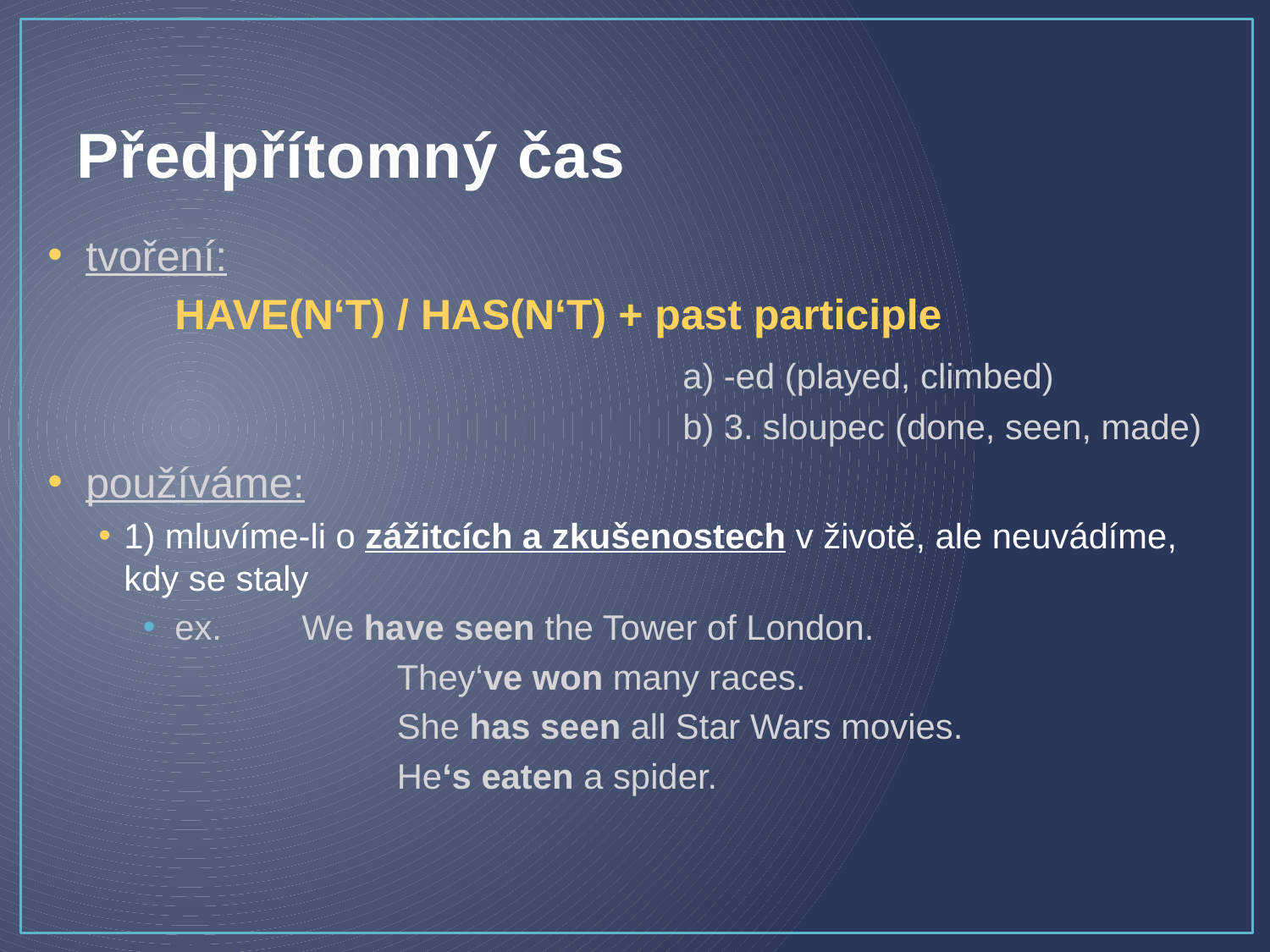

# Předpřítomný čas
tvoření:
	HAVE(N‘T) / HAS(N‘T) + past participle
					a) -ed (played, climbed)
					b) 3. sloupec (done, seen, made)
používáme:
1) mluvíme-li o zážitcích a zkušenostech v životě, ale neuvádíme, kdy se staly
ex. 	We have seen the Tower of London.
		They‘ve won many races.
		She has seen all Star Wars movies.
		He‘s eaten a spider.